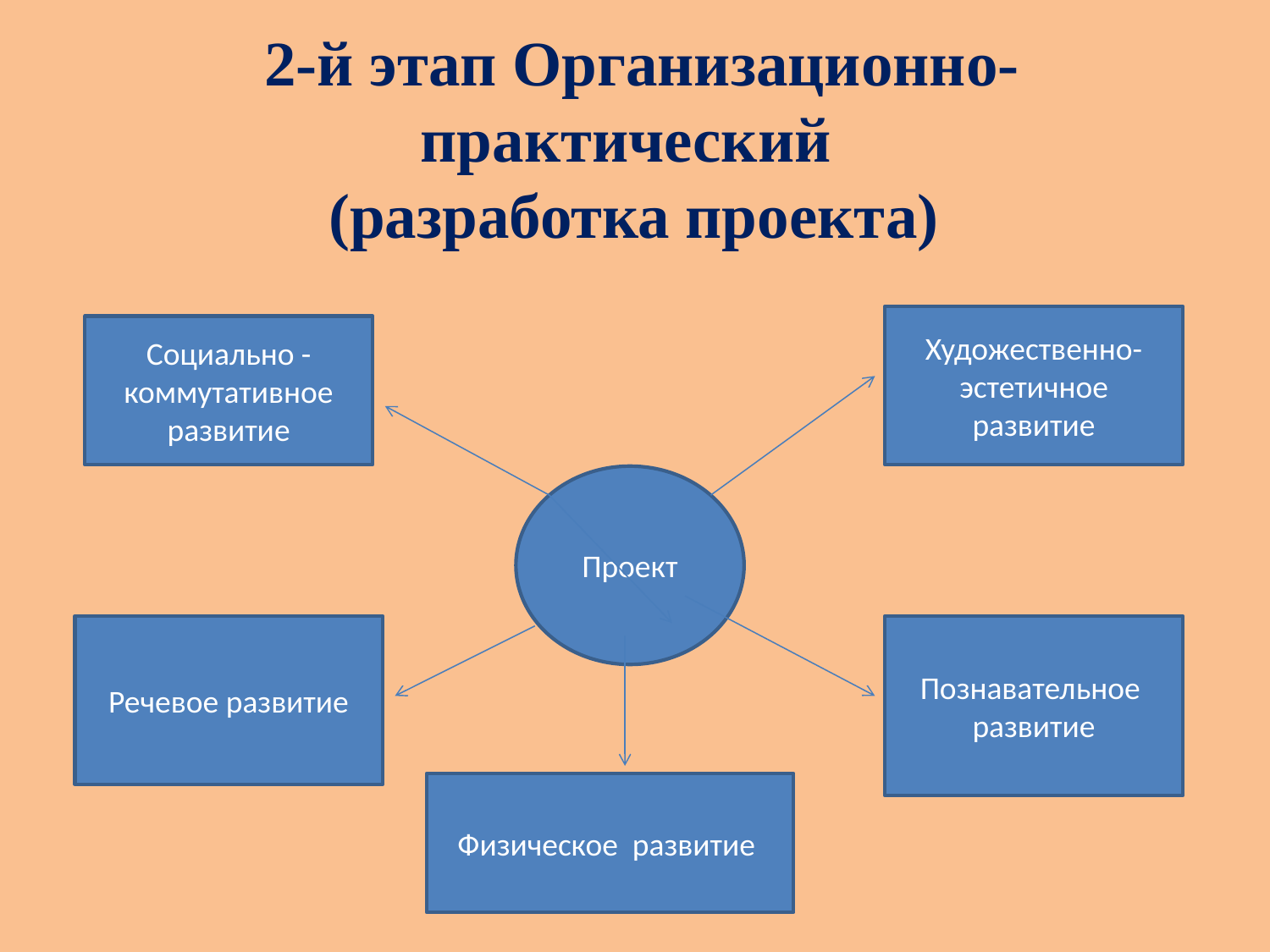

2-й этап Организационно-практический
(разработка проекта)
#
Художественно-эстетичное развитие
Социально -коммутативное развитие

Проект
Речевое развитие
Познавательное  развитие
Физическое  развитие